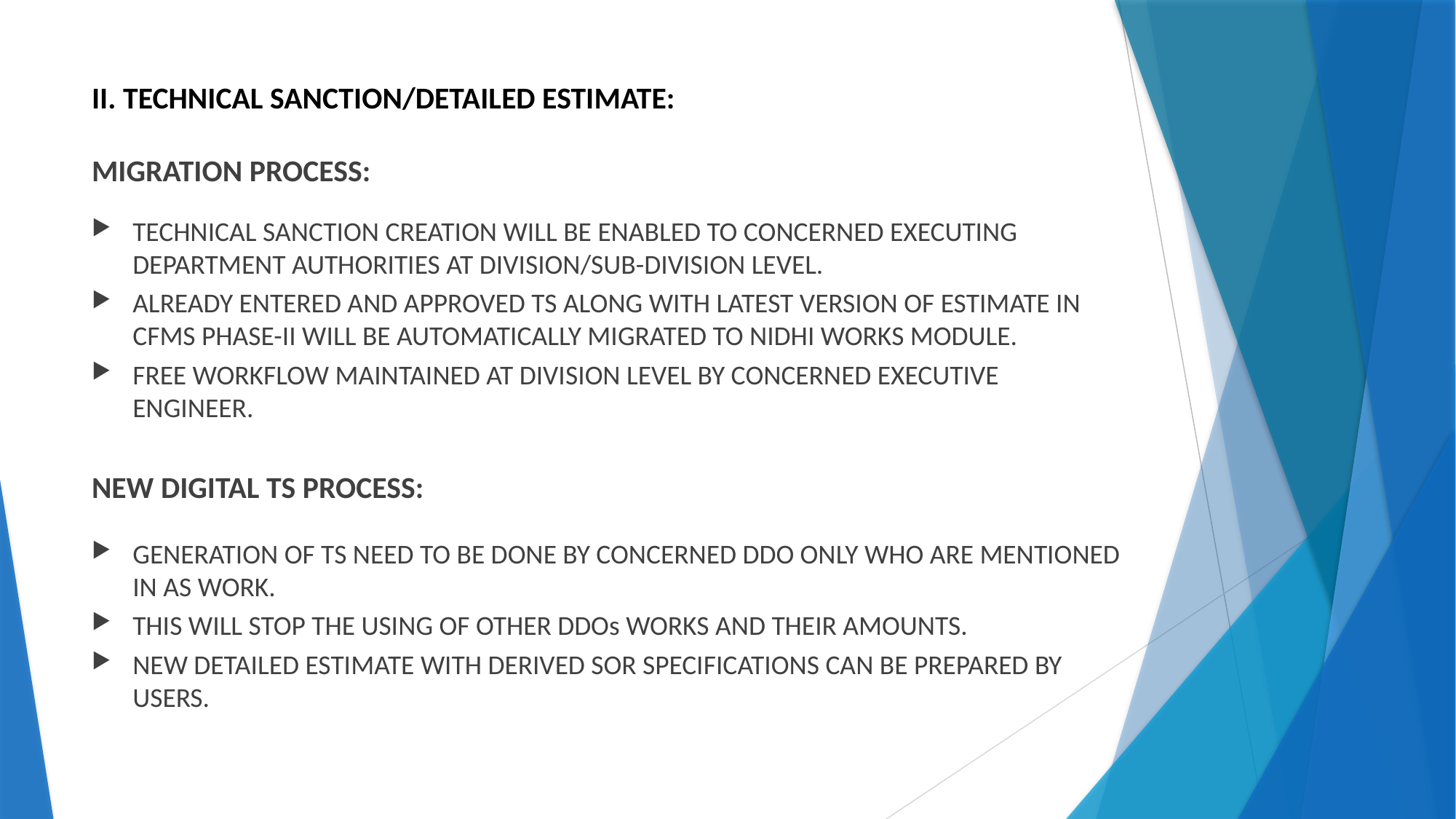

# II. TECHNICAL SANCTION/DETAILED ESTIMATE:
MIGRATION PROCESS:

TECHNICAL SANCTION CREATION WILL BE ENABLED TO CONCERNED EXECUTING DEPARTMENT AUTHORITIES AT DIVISION/SUB-DIVISION LEVEL.
ALREADY ENTERED AND APPROVED TS ALONG WITH LATEST VERSION OF ESTIMATE IN CFMS PHASE-II WILL BE AUTOMATICALLY MIGRATED TO NIDHI WORKS MODULE.
FREE WORKFLOW MAINTAINED AT DIVISION LEVEL BY CONCERNED EXECUTIVE ENGINEER.

NEW DIGITAL TS PROCESS:

GENERATION OF TS NEED TO BE DONE BY CONCERNED DDO ONLY WHO ARE MENTIONED IN AS WORK.
THIS WILL STOP THE USING OF OTHER DDOs WORKS AND THEIR AMOUNTS.
NEW DETAILED ESTIMATE WITH DERIVED SOR SPECIFICATIONS CAN BE PREPARED BY USERS.